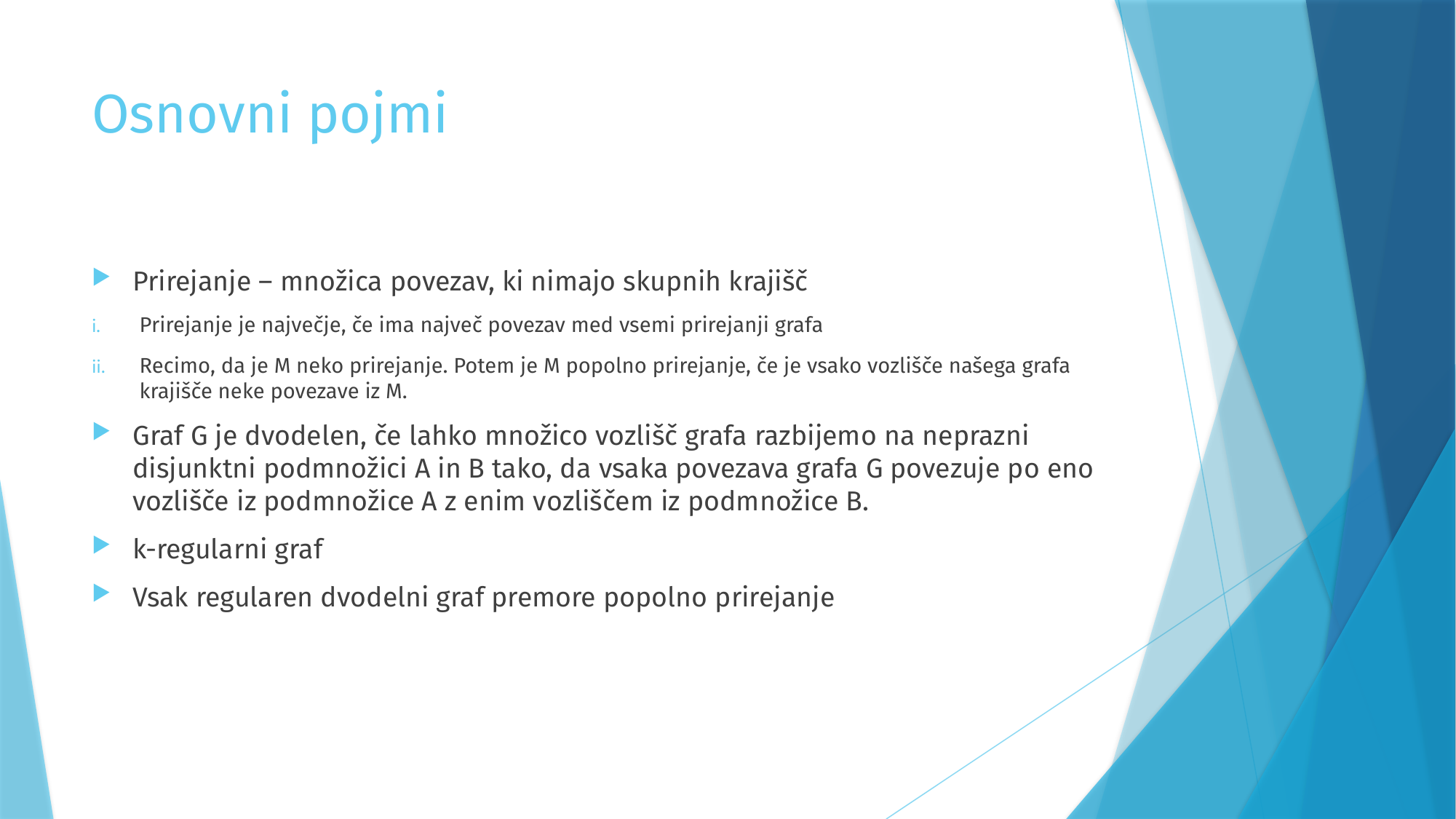

# Osnovni pojmi
Prirejanje – množica povezav, ki nimajo skupnih krajišč
Prirejanje je največje, če ima največ povezav med vsemi prirejanji grafa
Recimo, da je M neko prirejanje. Potem je M popolno prirejanje, če je vsako vozlišče našega grafa krajišče neke povezave iz M.
Graf G je dvodelen, če lahko množico vozlišč grafa razbijemo na neprazni disjunktni podmnožici A in B tako, da vsaka povezava grafa G povezuje po eno vozlišče iz podmnožice A z enim vozliščem iz podmnožice B.
k-regularni graf
Vsak regularen dvodelni graf premore popolno prirejanje